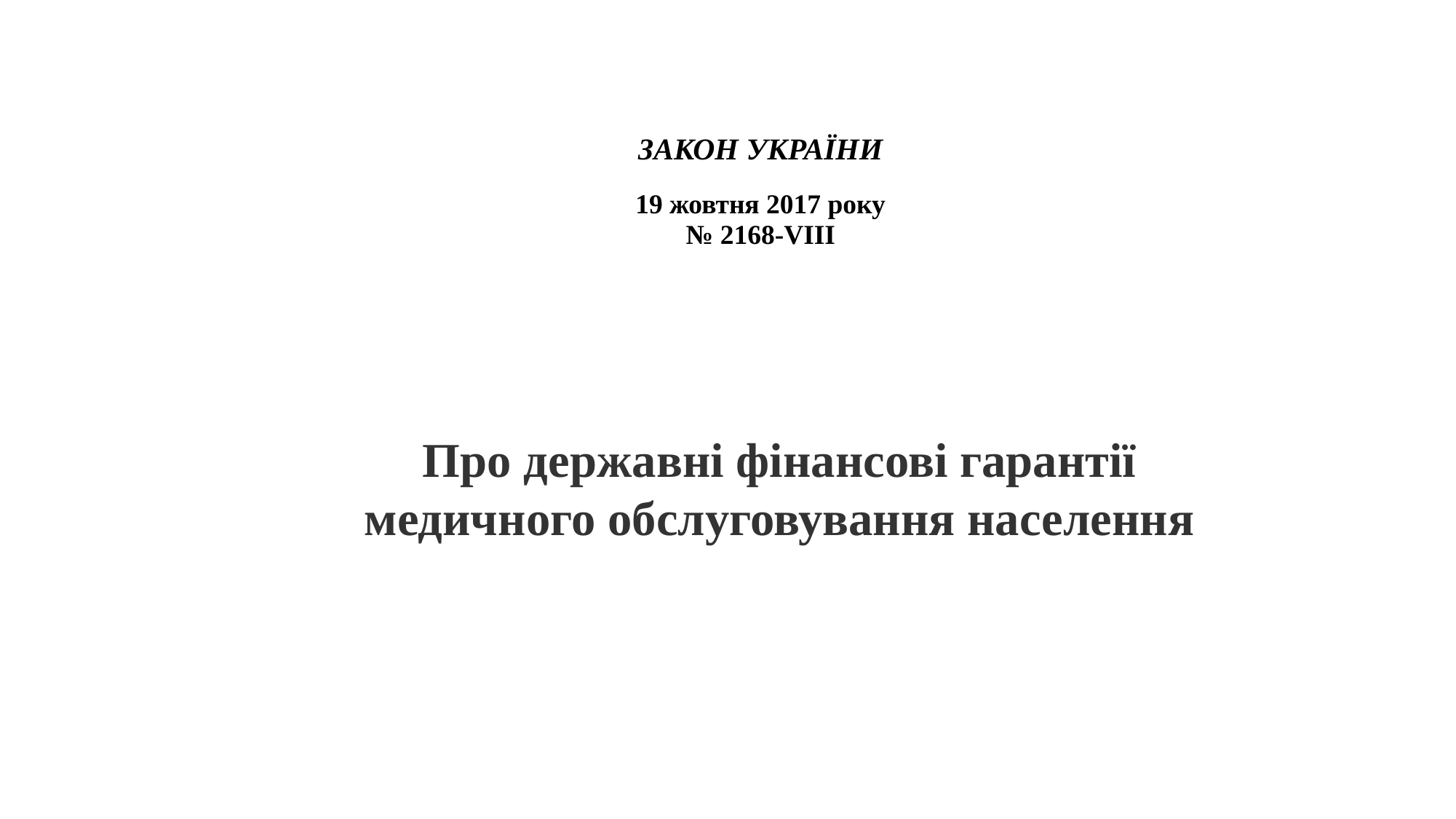

| ЗАКОН УКРАЇНИ 19 жовтня 2017 року № 2168-VIII |
| --- |
Про державні фінансові гарантії медичного обслуговування населення